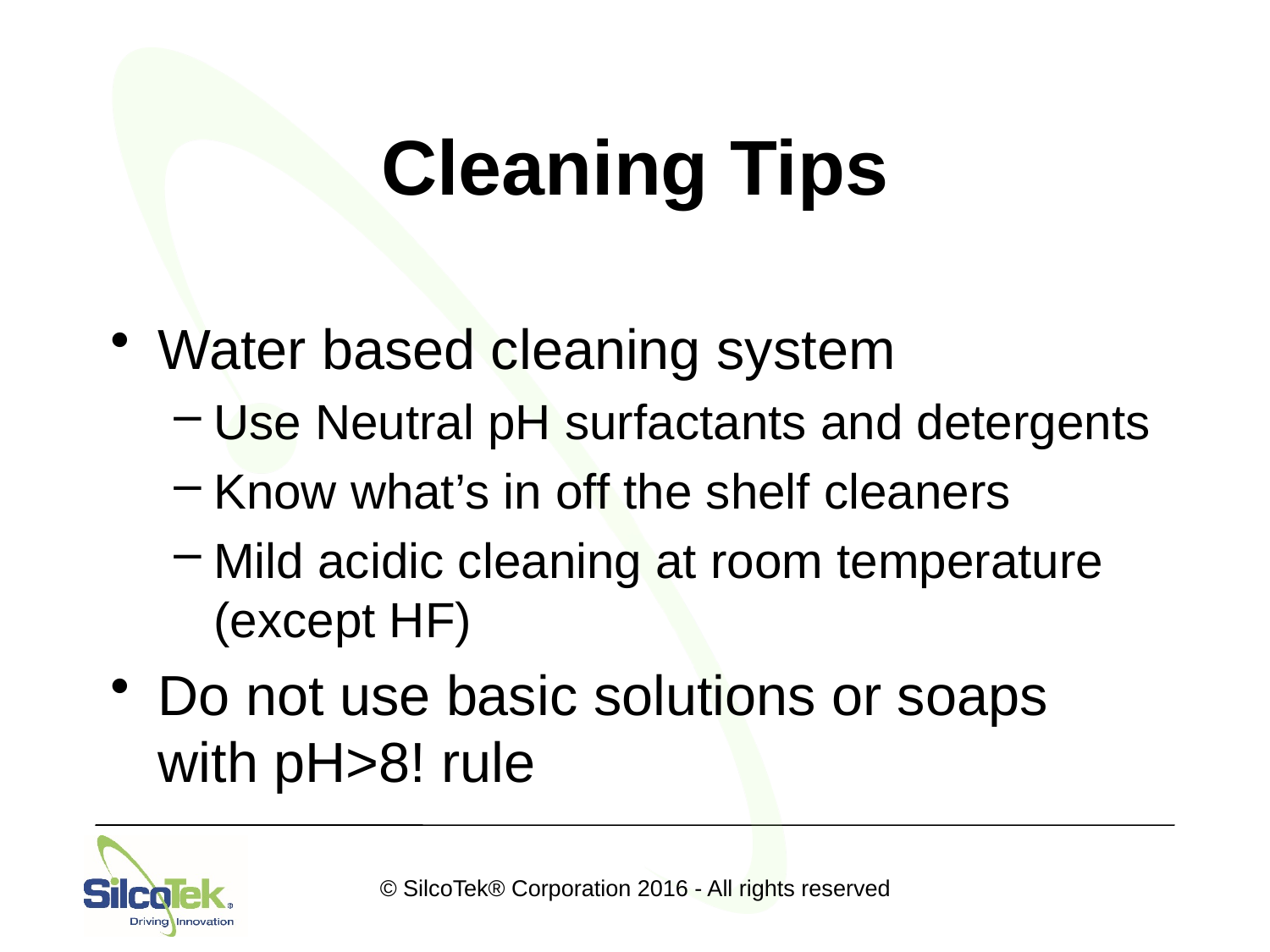

# Cleaning Tips
Water based cleaning system
Use Neutral pH surfactants and detergents
Know what’s in off the shelf cleaners
Mild acidic cleaning at room temperature (except HF)
Do not use basic solutions or soaps with pH>8! rule
© SilcoTek® Corporation 2016 - All rights reserved